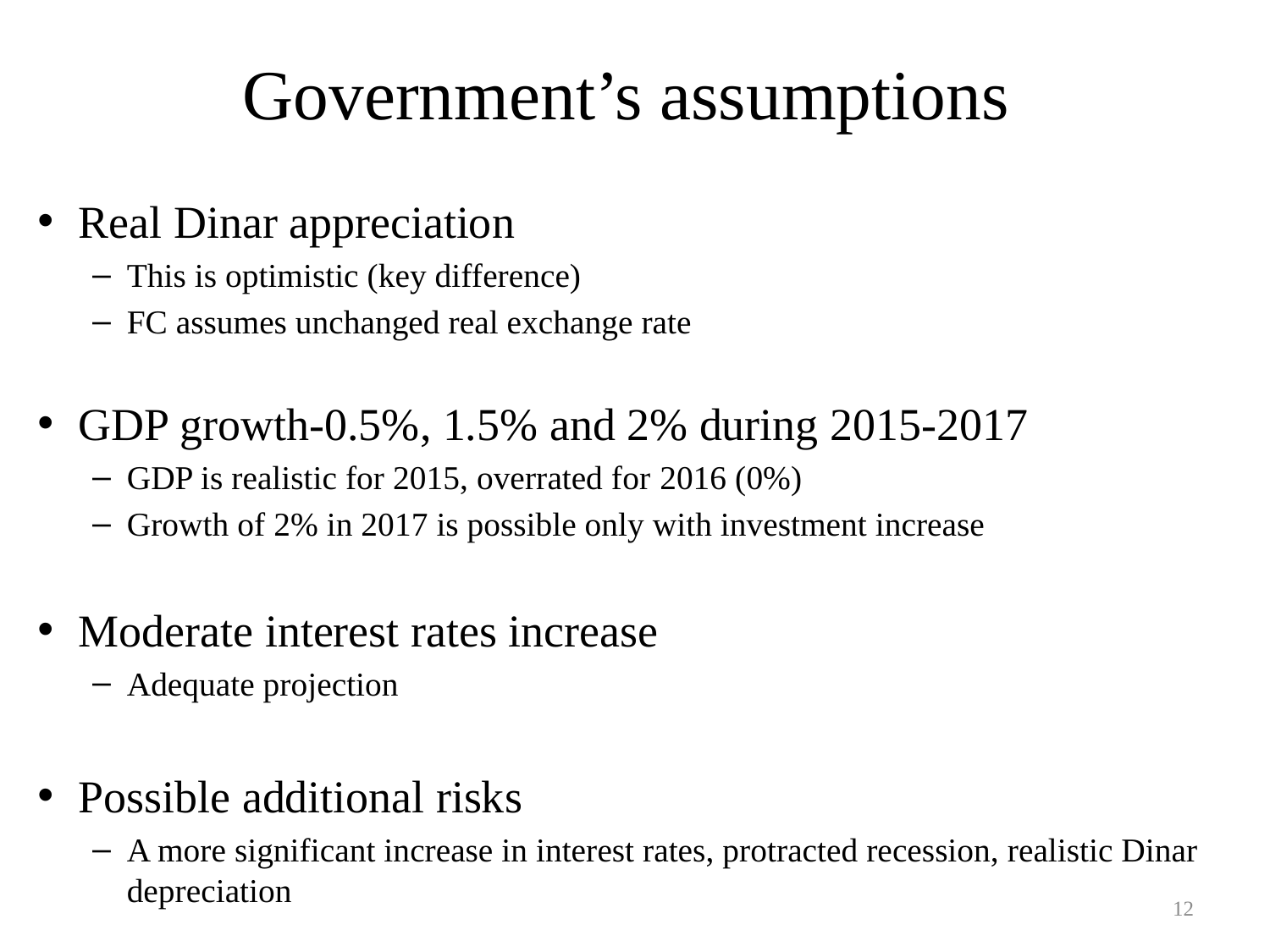

# Government’s assumptions
Real Dinar appreciation
This is optimistic (key difference)
FC assumes unchanged real exchange rate

GDP growth-0.5%, 1.5% and 2% during 2015-2017
GDP is realistic for 2015, overrated for 2016 (0%)
Growth of 2% in 2017 is possible only with investment increase

Moderate interest rates increase
Adequate projection

Possible additional risks
A more significant increase in interest rates, protracted recession, realistic Dinar depreciation

12